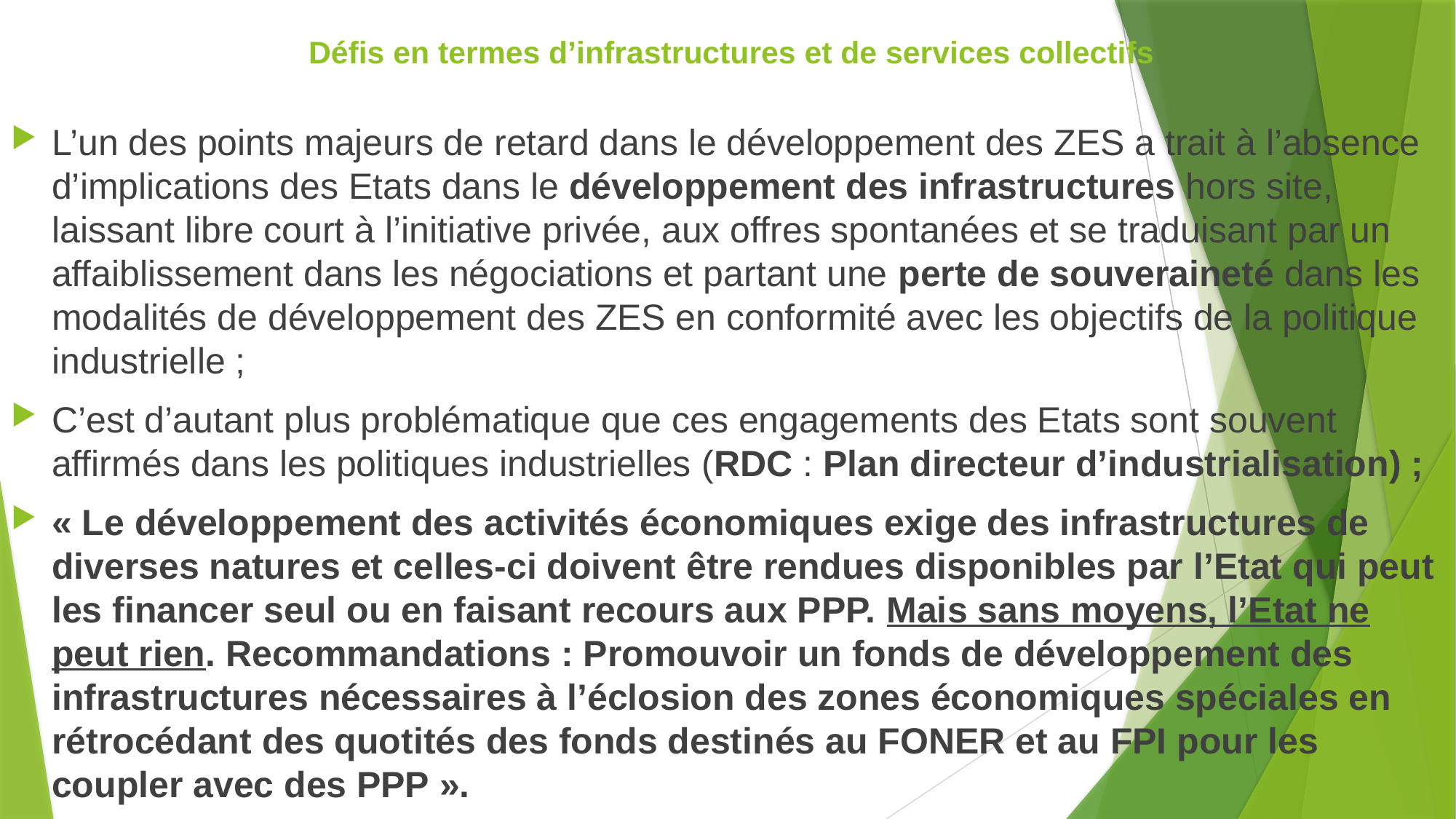

# Défis en termes d’infrastructures et de services collectifs
L’un des points majeurs de retard dans le développement des ZES a trait à l’absence d’implications des Etats dans le développement des infrastructures hors site, laissant libre court à l’initiative privée, aux offres spontanées et se traduisant par un affaiblissement dans les négociations et partant une perte de souveraineté dans les modalités de développement des ZES en conformité avec les objectifs de la politique industrielle ;
C’est d’autant plus problématique que ces engagements des Etats sont souvent affirmés dans les politiques industrielles (RDC : Plan directeur d’industrialisation) ;
« Le développement des activités économiques exige des infrastructures de diverses natures et celles-ci doivent être rendues disponibles par l’Etat qui peut les financer seul ou en faisant recours aux PPP. Mais sans moyens, l’Etat ne peut rien. Recommandations : Promouvoir un fonds de développement des infrastructures nécessaires à l’éclosion des zones économiques spéciales en rétrocédant des quotités des fonds destinés au FONER et au FPI pour les coupler avec des PPP ».